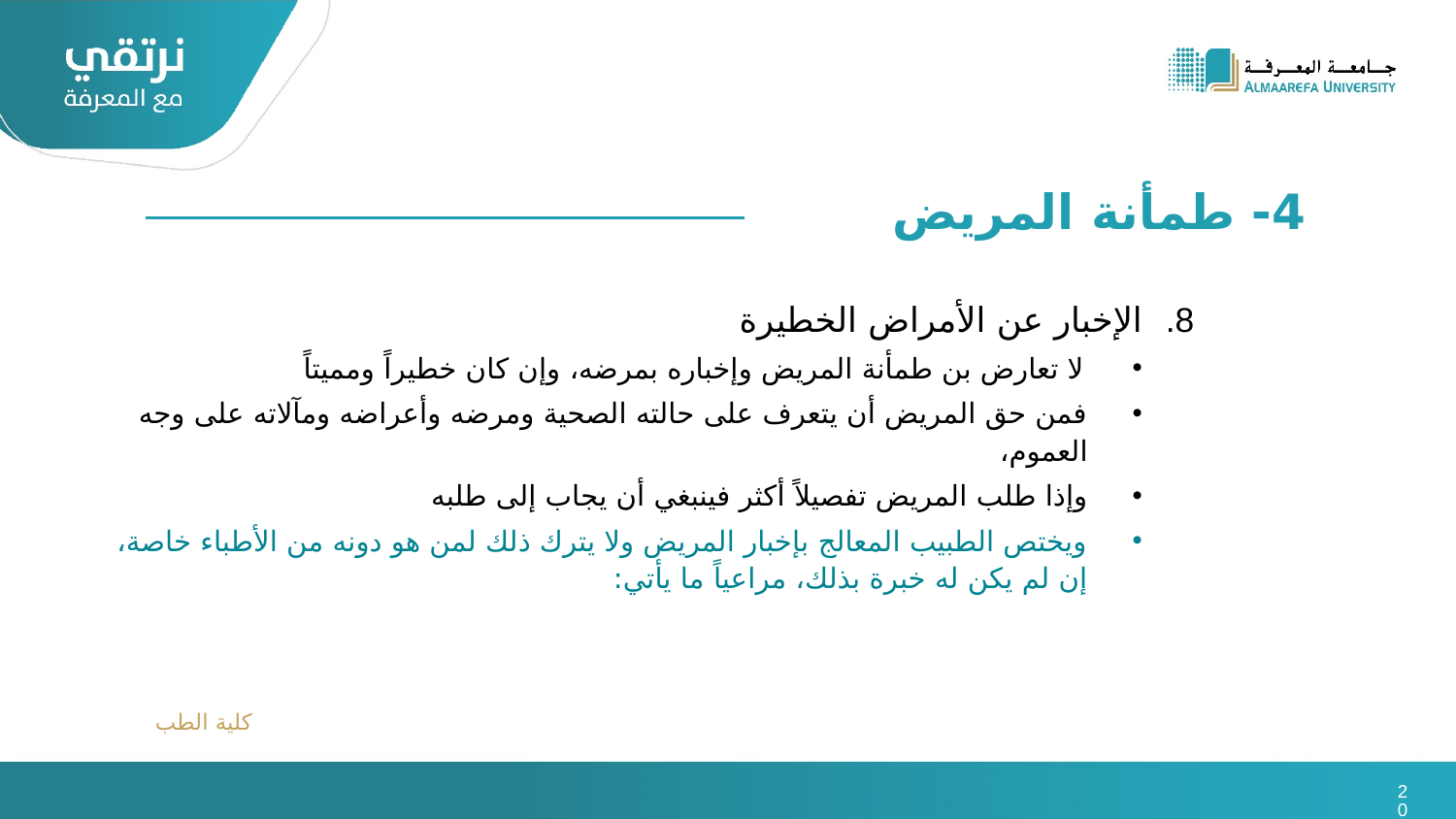

4- طمأنة المريض
الإخبار عن الأمراض الخطيرة
لا تعارض بن طمأنة المريض وإخباره بمرضه، وإن كان خطيراً ومميتاً
فمن حق المريض أن يتعرف على حالته الصحية ومرضه وأعراضه ومآلاته على وجه العموم،
وإذا طلب المريض تفصيلاً أكثر فينبغي أن يجاب إلى طلبه
ويختص الطبيب المعالج بإخبار المريض ولا يترك ذلك لمن هو دونه من الأطباء خاصة، إن لم يكن له خبرة بذلك، مراعياً ما يأتي:

كلية الطب